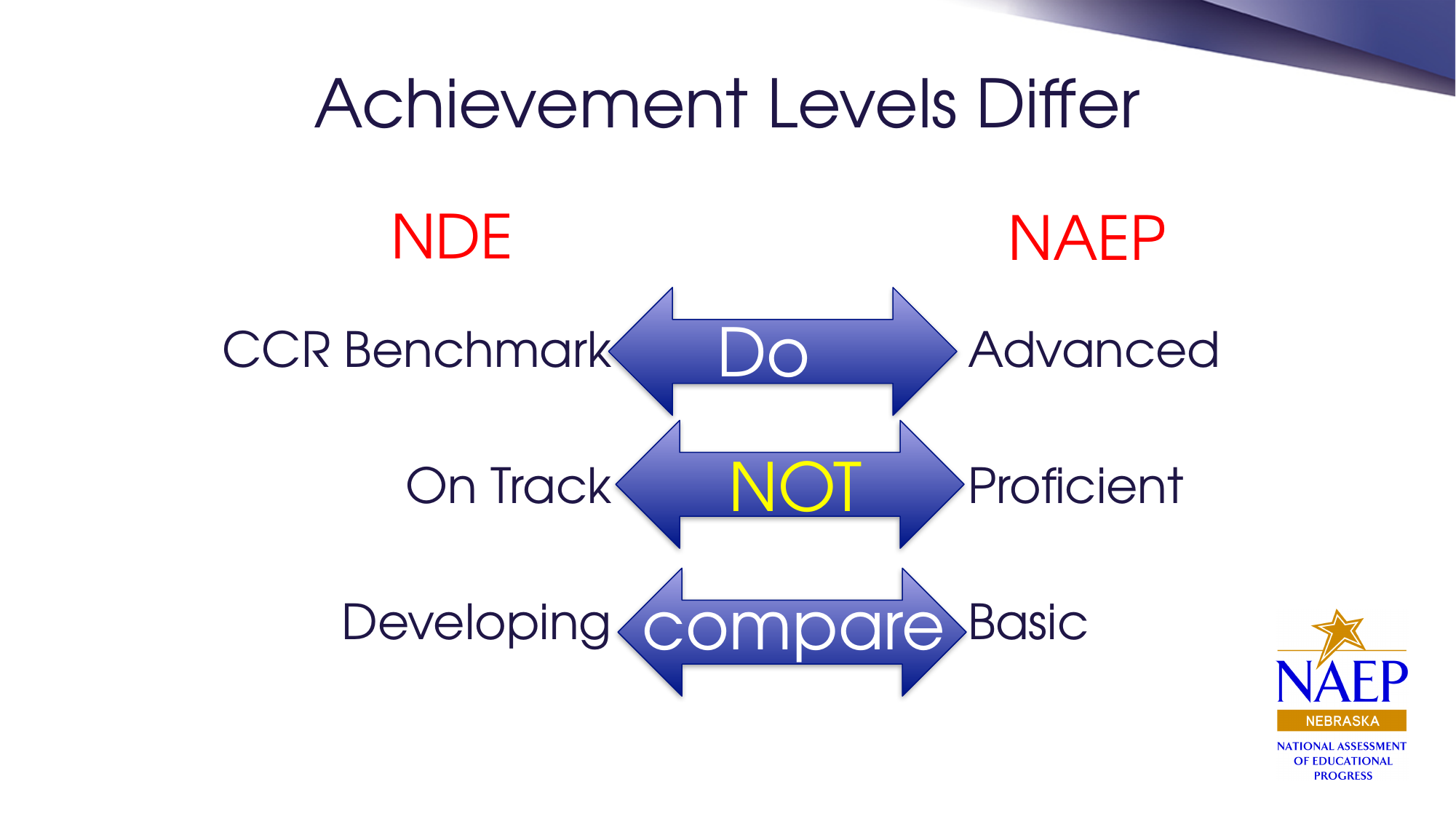

# Achievement Levels Differ
NDE
NAEP

Do
Advanced

Proficient

Basic
CCR Benchmark

On Track

Developing

NOT

compare!